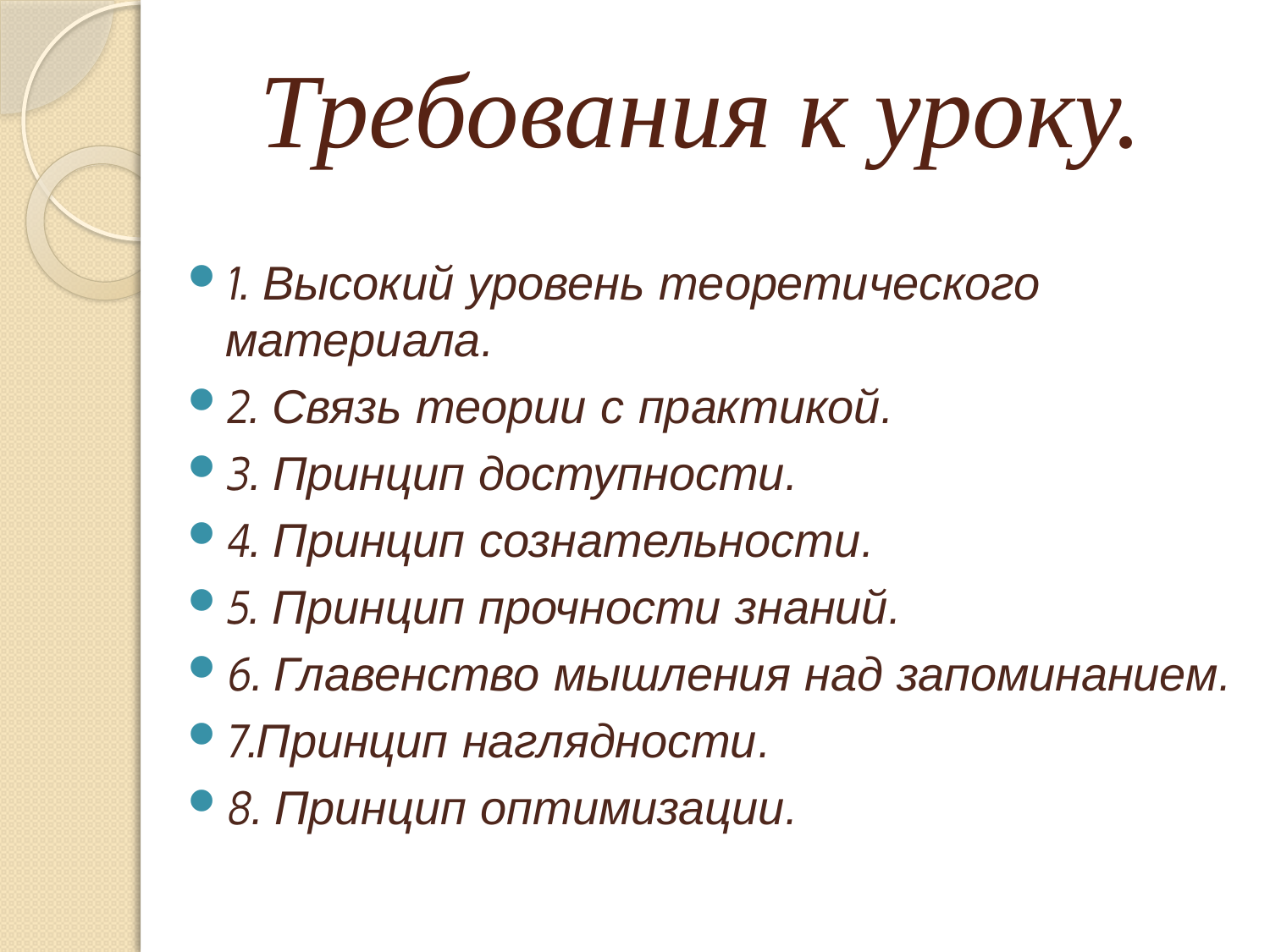

# Требования к уроку.
1. Высокий уровень теоретического материала.
2. Связь теории с практикой.
3. Принцип доступности.
4. Принцип сознательности.
5. Принцип прочности знаний.
6. Главенство мышления над запоминанием.
7.Принцип наглядности.
8. Принцип оптимизации.